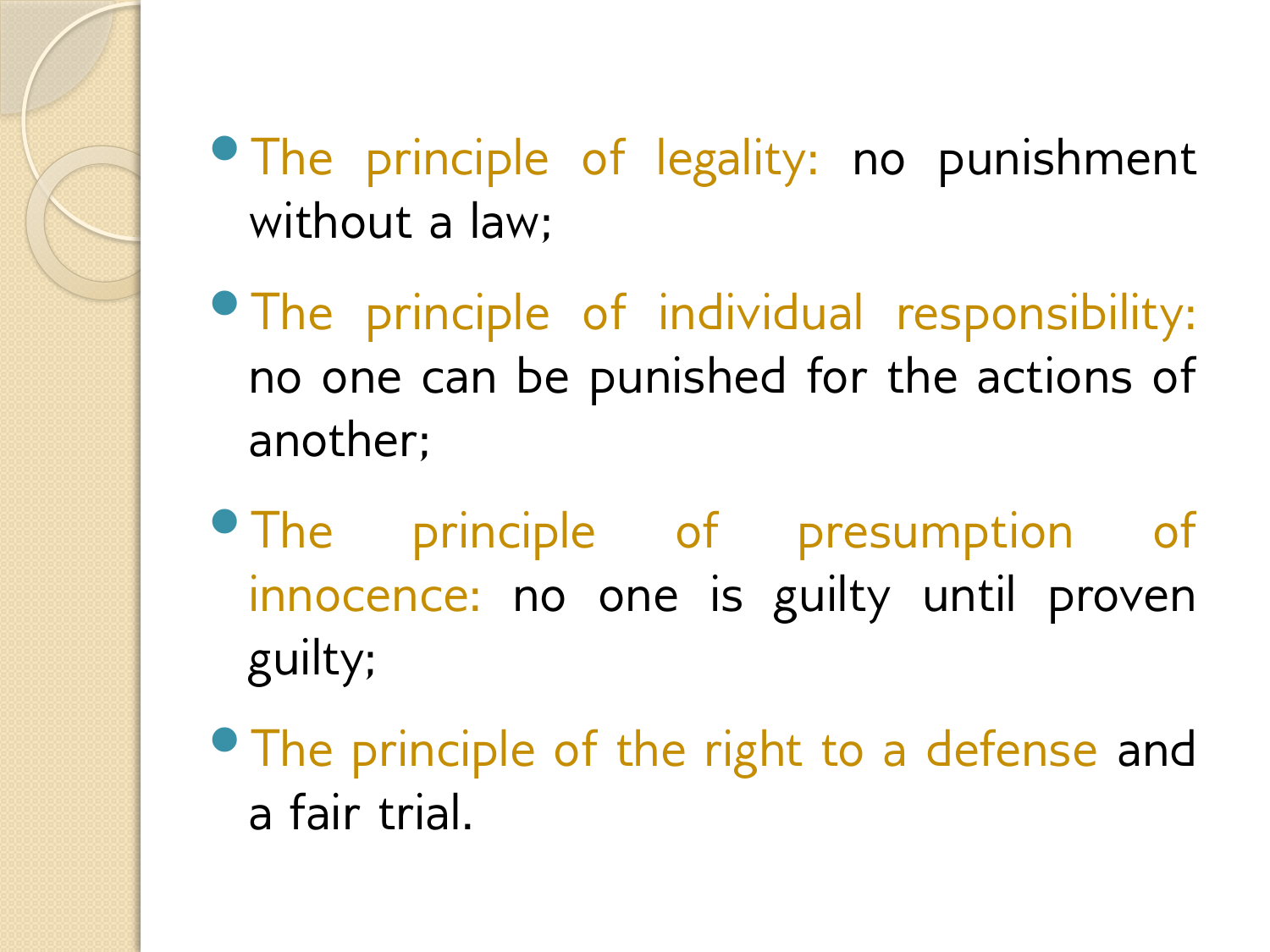

The principle of legality: no punishment without a law;
The principle of individual responsibility: no one can be punished for the actions of another;
The principle of presumption of innocence: no one is guilty until proven guilty;
The principle of the right to a defense and a fair trial.